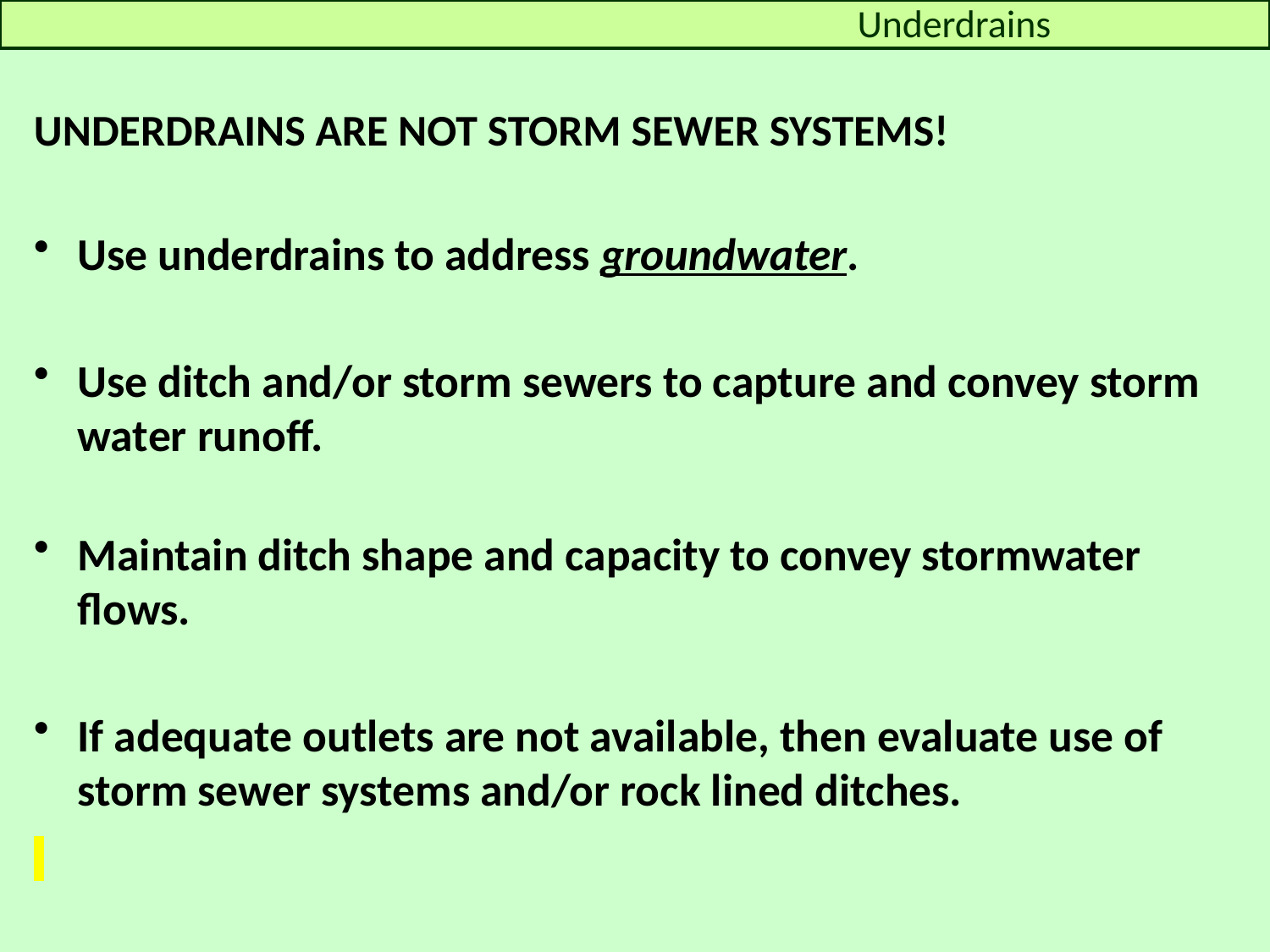

Underdrains

UNDERDRAINS ARE NOT STORM SEWER SYSTEMS!

Use underdrains to address groundwater.

Use ditch and/or storm sewers to capture and convey storm water runoff.

Maintain ditch shape and capacity to convey stormwater flows.

If adequate outlets are not available, then evaluate use of storm sewer systems and/or rock lined ditches.